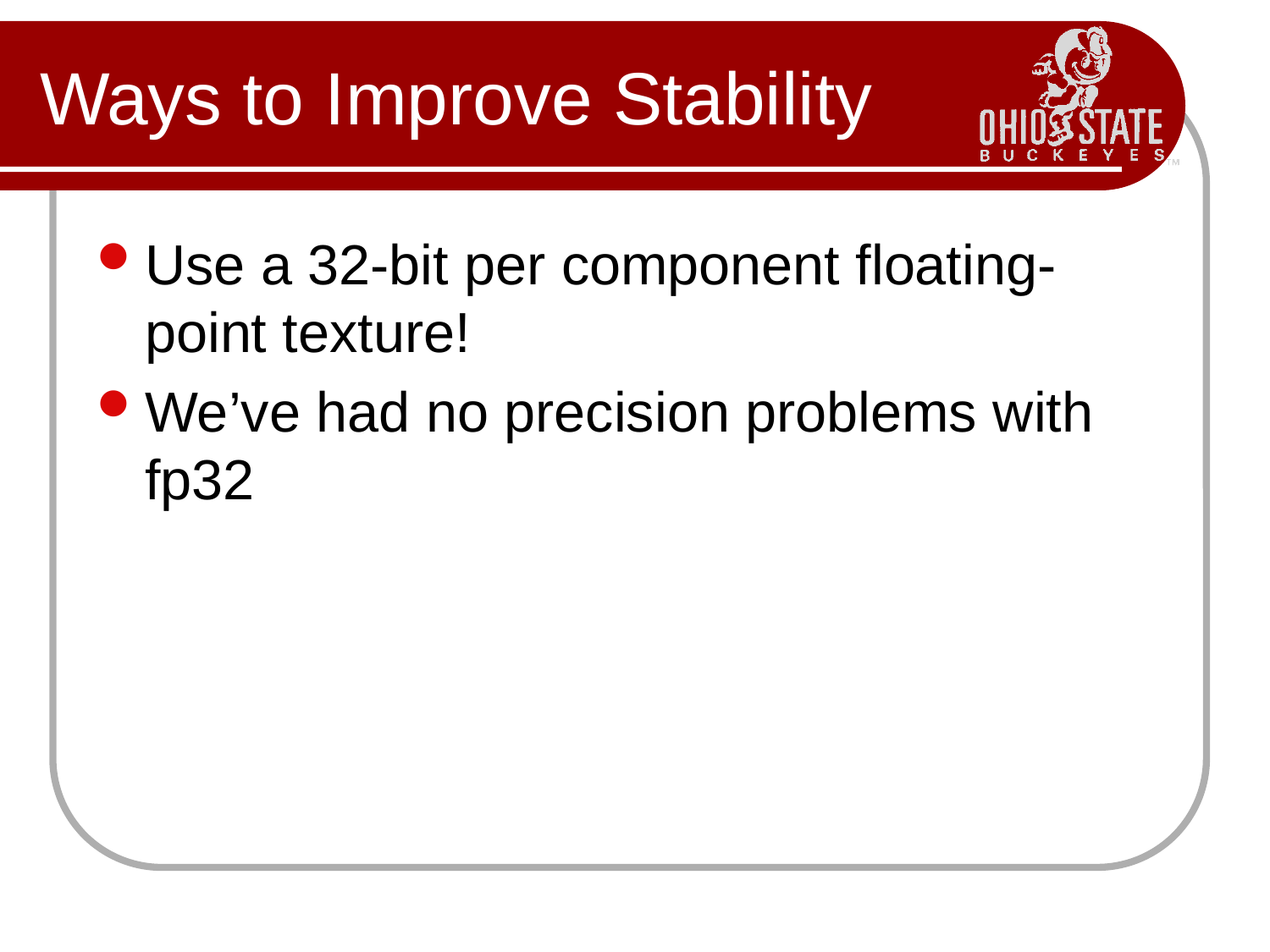

# Ways to Improve Stability
Use a 32-bit per component floating-point texture!
We’ve had no precision problems with fp32